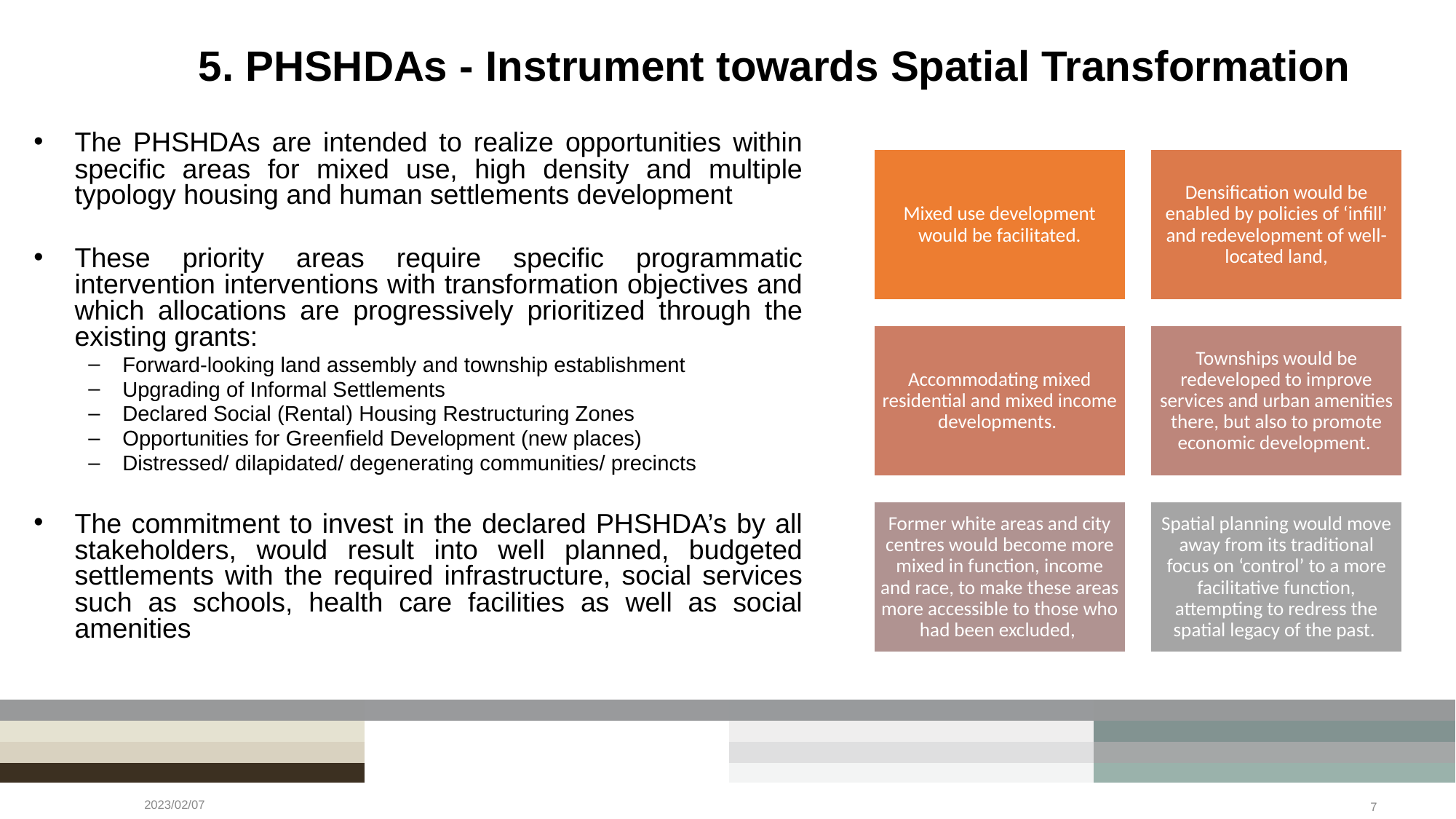

# 5. PHSHDAs - Instrument towards Spatial Transformation
Mixed use development would be facilitated.
Densification would be enabled by policies of ‘infill’ and redevelopment of well-located land,
Accommodating mixed residential and mixed income developments.
Townships would be redeveloped to improve services and urban amenities there, but also to promote economic development.
Former white areas and city centres would become more mixed in function, income and race, to make these areas more accessible to those who had been excluded,
Spatial planning would move away from its traditional focus on ‘control’ to a more facilitative function, attempting to redress the spatial legacy of the past.
The PHSHDAs are intended to realize opportunities within specific areas for mixed use, high density and multiple typology housing and human settlements development

These priority areas require specific programmatic intervention interventions with transformation objectives and which allocations are progressively prioritized through the existing grants:
Forward-looking land assembly and township establishment
Upgrading of Informal Settlements
Declared Social (Rental) Housing Restructuring Zones
Opportunities for Greenfield Development (new places)
Distressed/ dilapidated/ degenerating communities/ precincts

The commitment to invest in the declared PHSHDA’s by all stakeholders, would result into well planned, budgeted settlements with the required infrastructure, social services such as schools, health care facilities as well as social amenities
2023/02/07

7